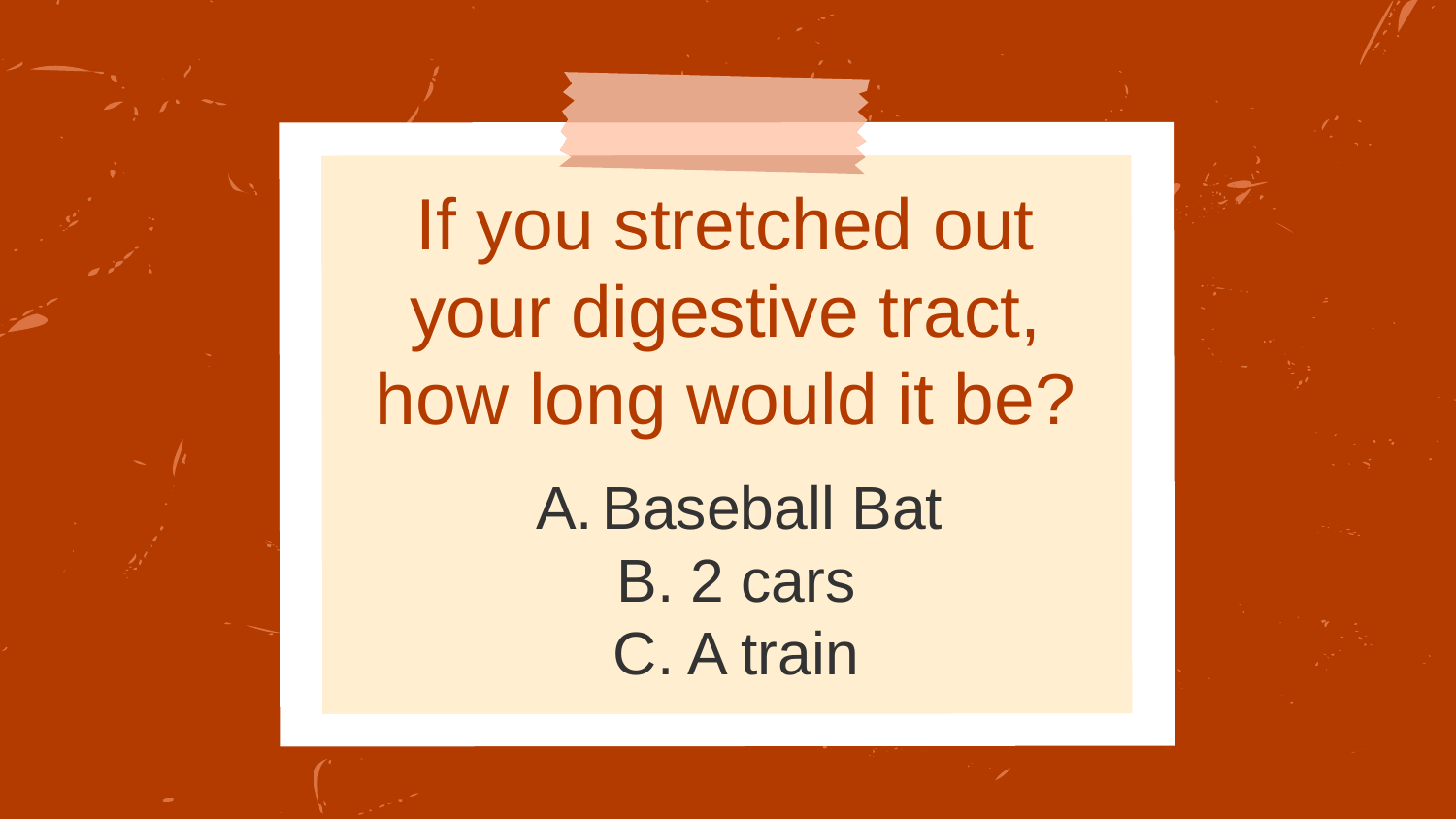

# If you stretched out your digestive tract, how long would it be?
Baseball Bat
B. 2 cars
C. A train